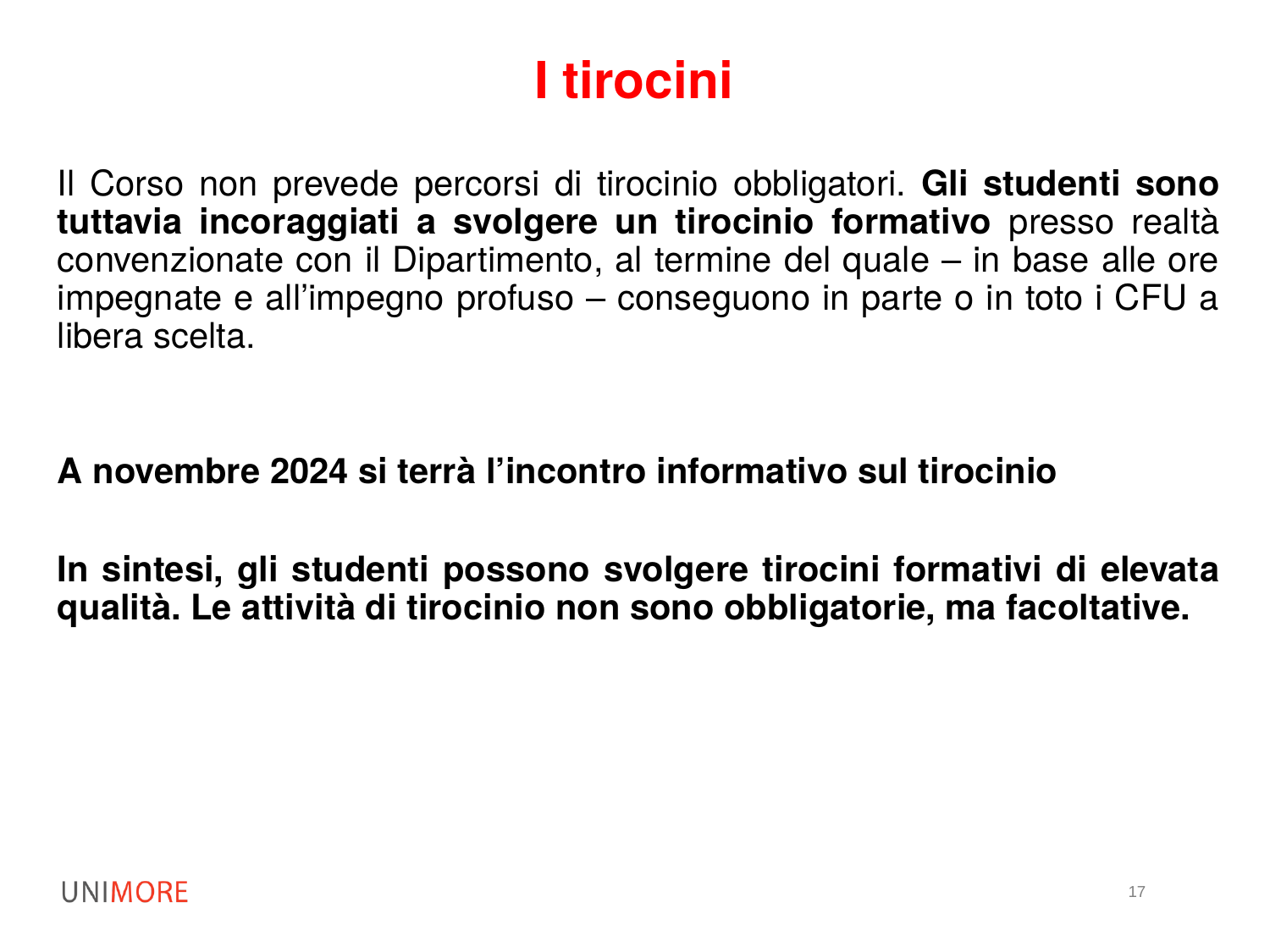

# I tirocini
Il Corso non prevede percorsi di tirocinio obbligatori. Gli studenti sono tuttavia incoraggiati a svolgere un tirocinio formativo presso realtà convenzionate con il Dipartimento, al termine del quale – in base alle ore impegnate e all’impegno profuso – conseguono in parte o in toto i CFU a libera scelta.

A novembre 2024 si terrà l’incontro informativo sul tirocinio

In sintesi, gli studenti possono svolgere tirocini formativi di elevata qualità. Le attività di tirocinio non sono obbligatorie, ma facoltative.
17